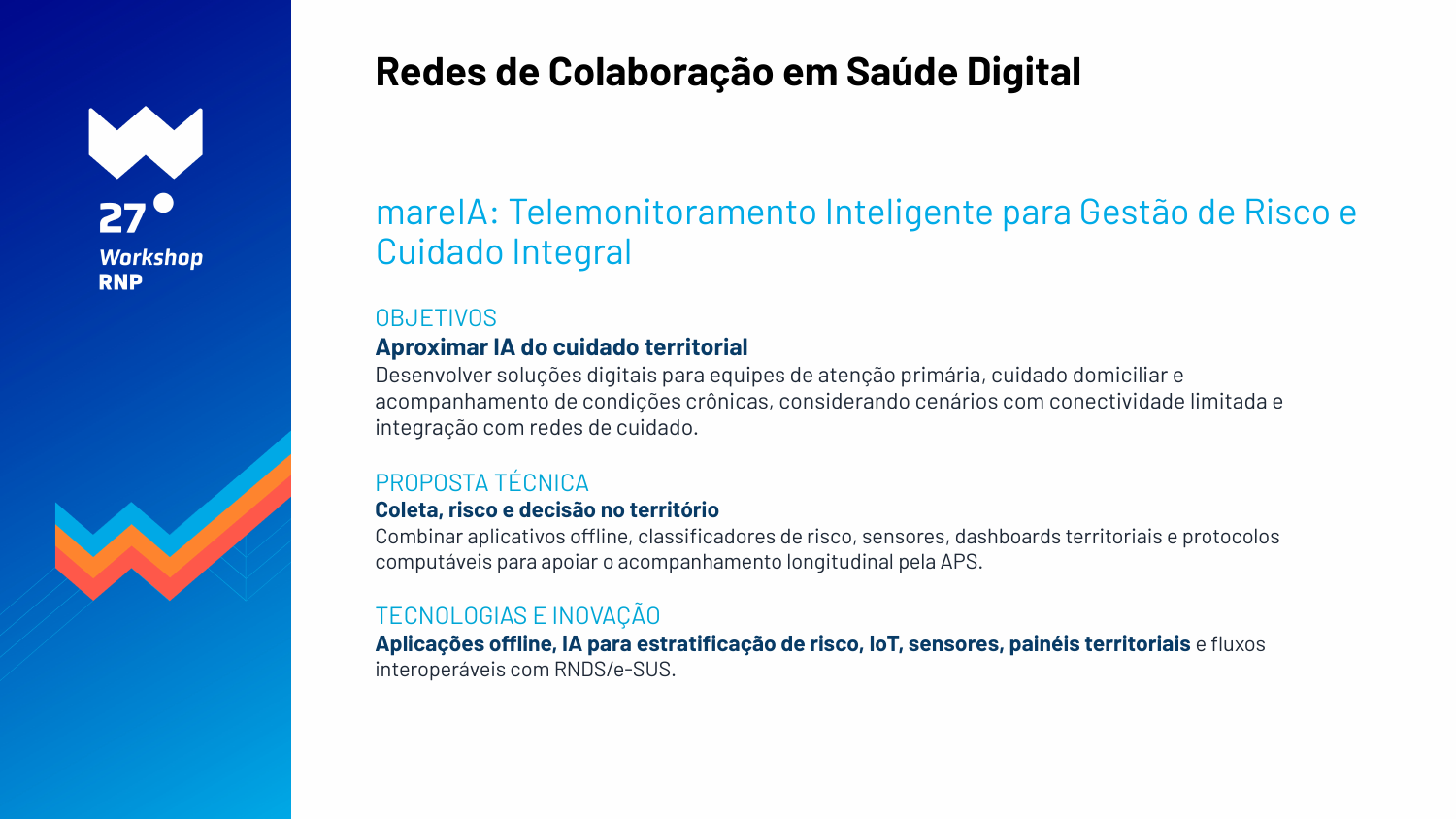

# Redes de Colaboração em Saúde Digital
mareIA: Telemonitoramento Inteligente para Gestão de Risco e Cuidado Integral

OBJETIVOS
Aproximar IA do cuidado territorial
Desenvolver soluções digitais para equipes de atenção primária, cuidado domiciliar e acompanhamento de condições crônicas, considerando cenários com conectividade limitada e integração com redes de cuidado.

PROPOSTA TÉCNICA
Coleta, risco e decisão no território
Combinar aplicativos offline, classificadores de risco, sensores, dashboards territoriais e protocolos computáveis para apoiar o acompanhamento longitudinal pela APS.

TECNOLOGIAS E INOVAÇÃO
Aplicações offline, IA para estratificação de risco, IoT, sensores, painéis territoriais e fluxos interoperáveis com RNDS/e-SUS.